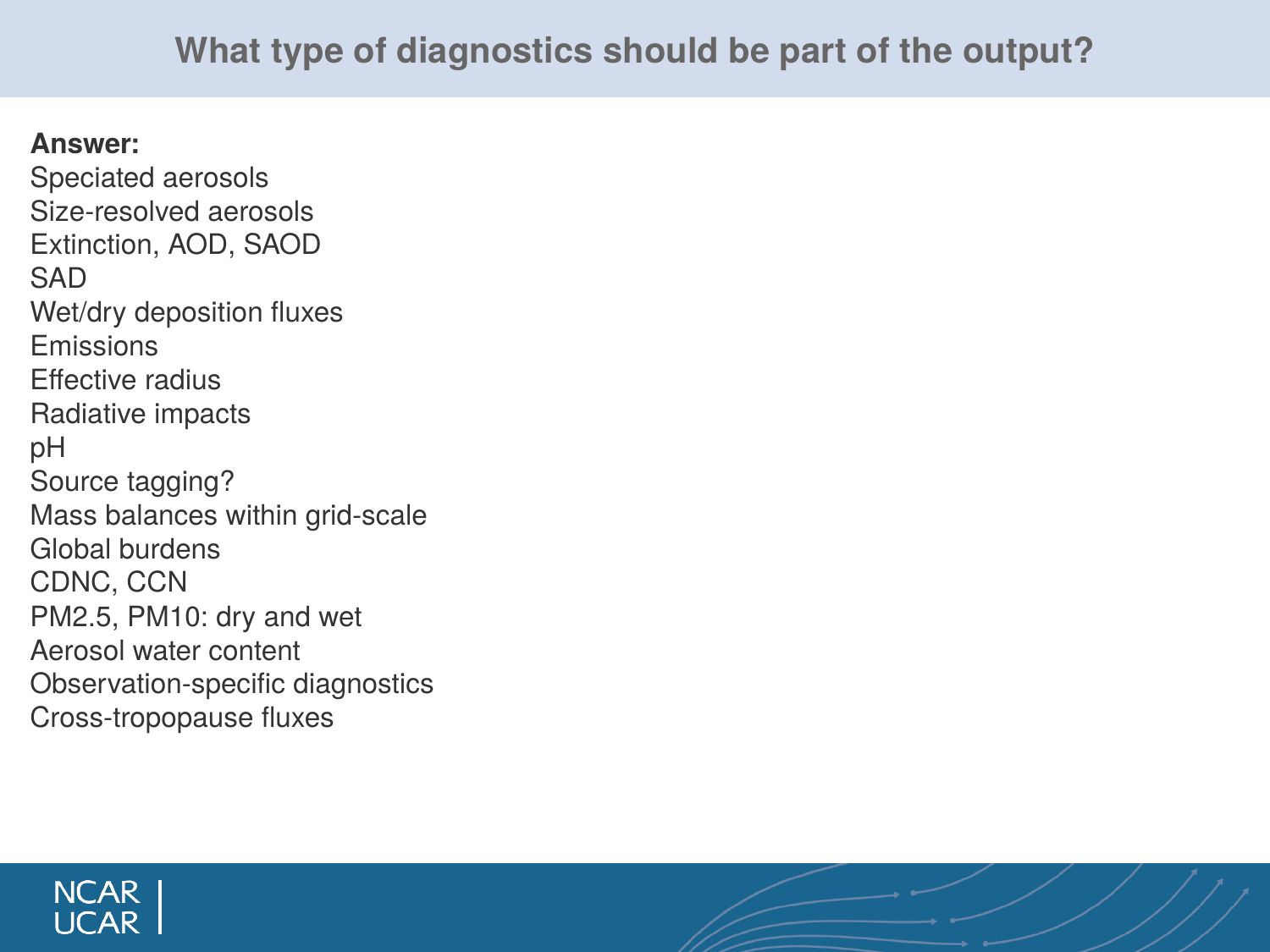

# What type of diagnostics should be part of the output?
Answer:
Speciated aerosols
Size-resolved aerosols
Extinction, AOD, SAOD
SAD
Wet/dry deposition fluxes
Emissions
Effective radius
Radiative impacts
pH
Source tagging?
Mass balances within grid-scale
Global burdens
CDNC, CCN
PM2.5, PM10: dry and wet
Aerosol water content
Observation-specific diagnostics
Cross-tropopause fluxes